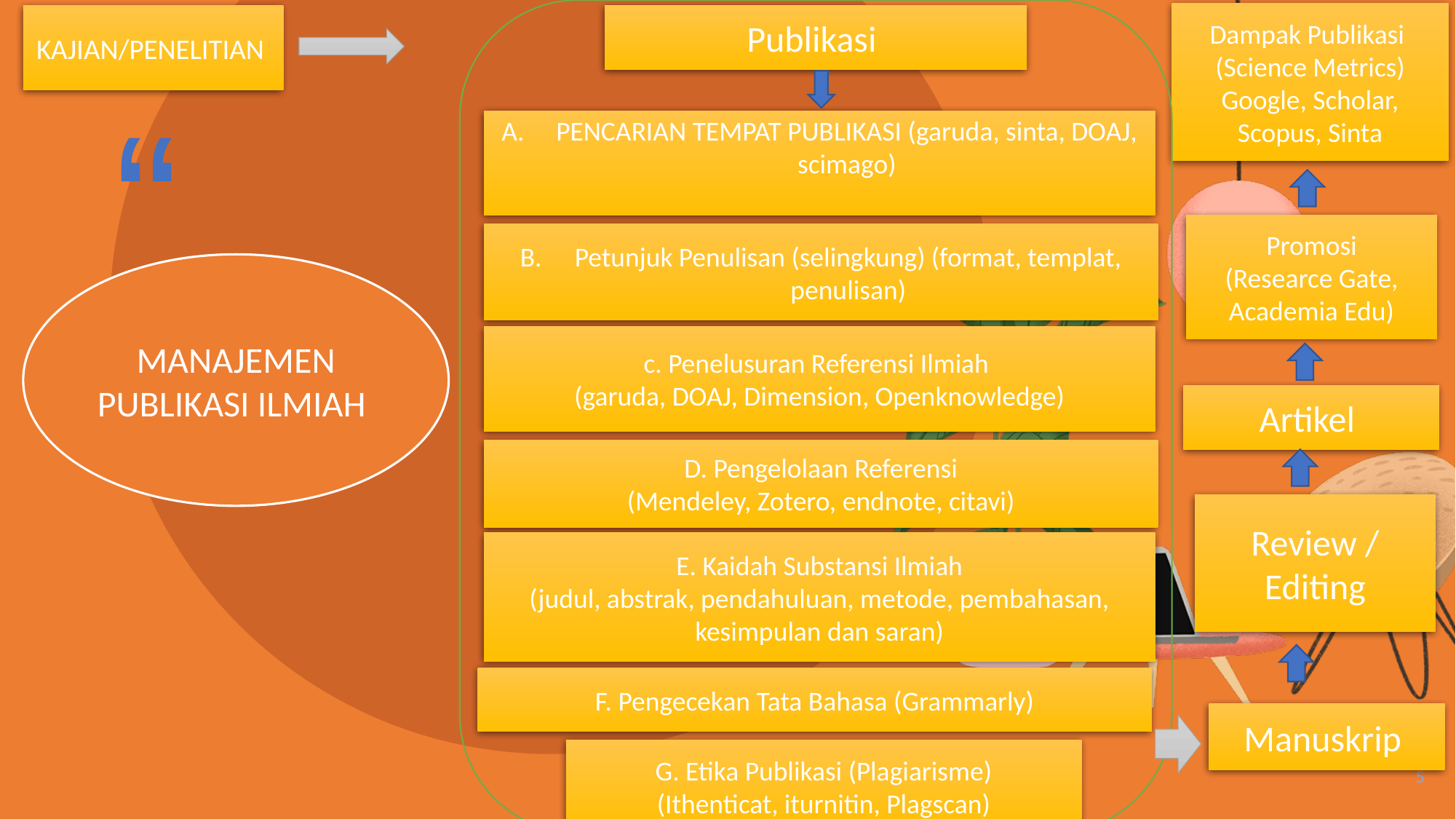

Dampak Publikasi
(Science Metrics)
Google, Scholar, Scopus, Sinta
KAJIAN/PENELITIAN
Publikasi

PENCARIAN TEMPAT PUBLIKASI (garuda, sinta, DOAJ, scimago)

Promosi
(Researce Gate, Academia Edu)
Petunjuk Penulisan (selingkung) (format, templat, penulisan)
MANAJEMEN PUBLIKASI ILMIAH
c. Penelusuran Referensi Ilmiah
(garuda, DOAJ, Dimension, Openknowledge)

Artikel
D. Pengelolaan Referensi
(Mendeley, Zotero, endnote, citavi)

Review / Editing
E. Kaidah Substansi Ilmiah
(judul, abstrak, pendahuluan, metode, pembahasan, kesimpulan dan saran)

F. Pengecekan Tata Bahasa (Grammarly)
Manuskrip

G. Etika Publikasi (Plagiarisme)
(Ithenticat, iturnitin, Plagscan)
5